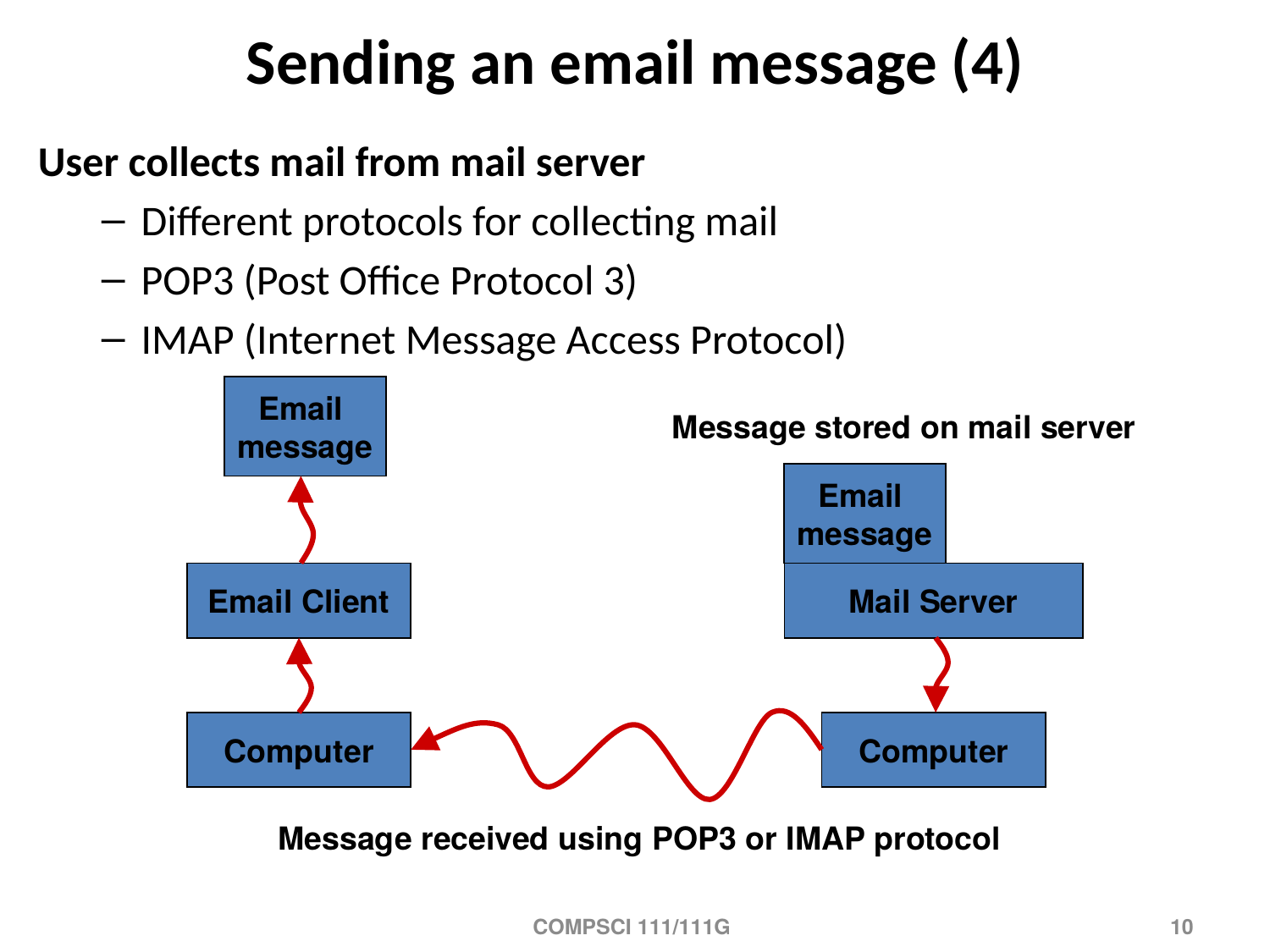

# Sending an email message (4)
User collects mail from mail server
Different protocols for collecting mail
POP3 (Post Office Protocol 3)
IMAP (Internet Message Access Protocol)
Email
message
Message stored on mail server
Email
message

Email Client
Mail Server

Computer
Computer
Message received using POP3 or IMAP protocol
COMPSCI 111/111G
10